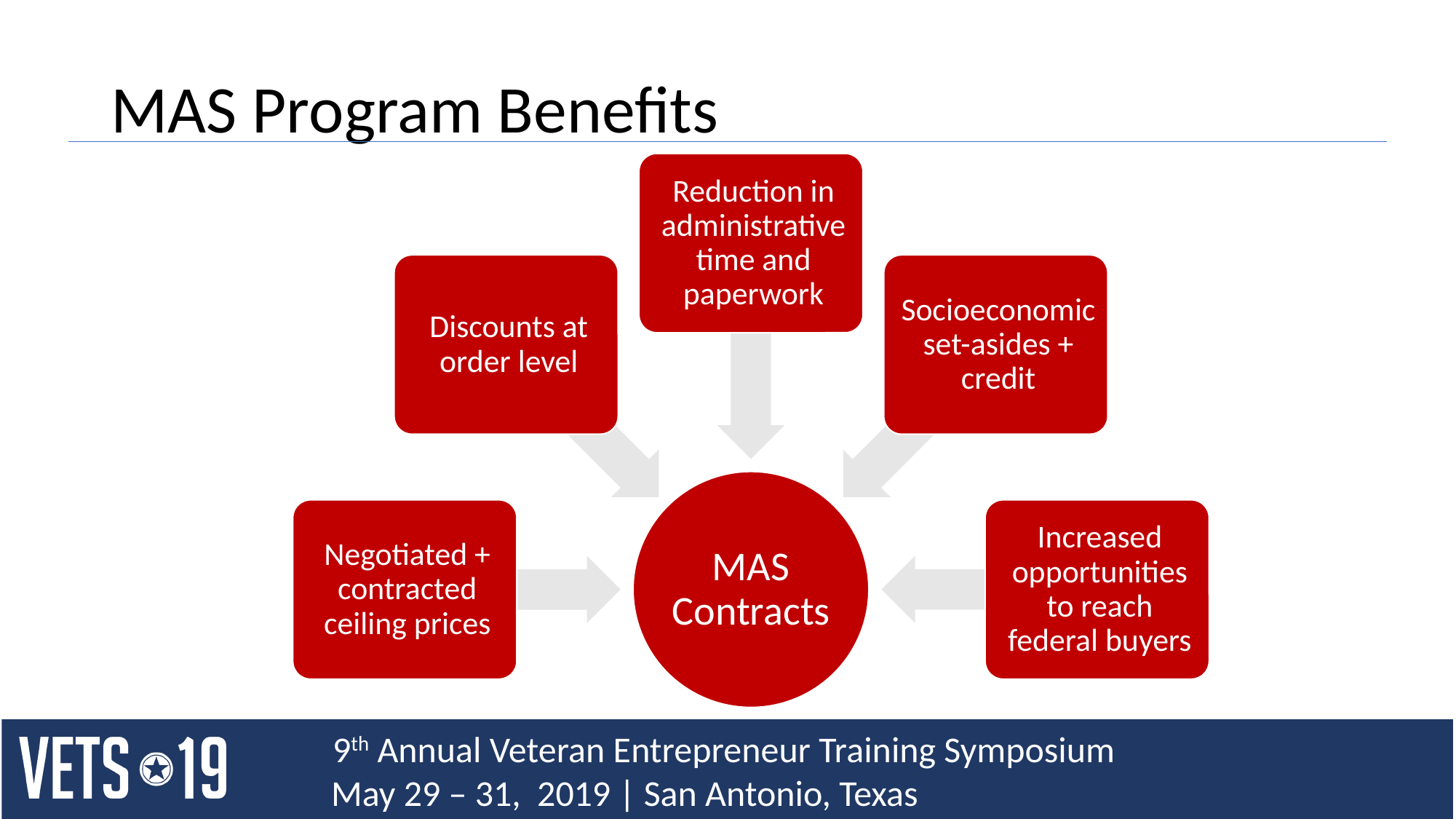

# MAS Program Benefits
MAS Contracts
Negotiated + contracted ceiling prices
Discounts at order level
Reduction in administrative time and paperwork
Socioeconomic set-asides + credit
Increased opportunities to reach federal buyers